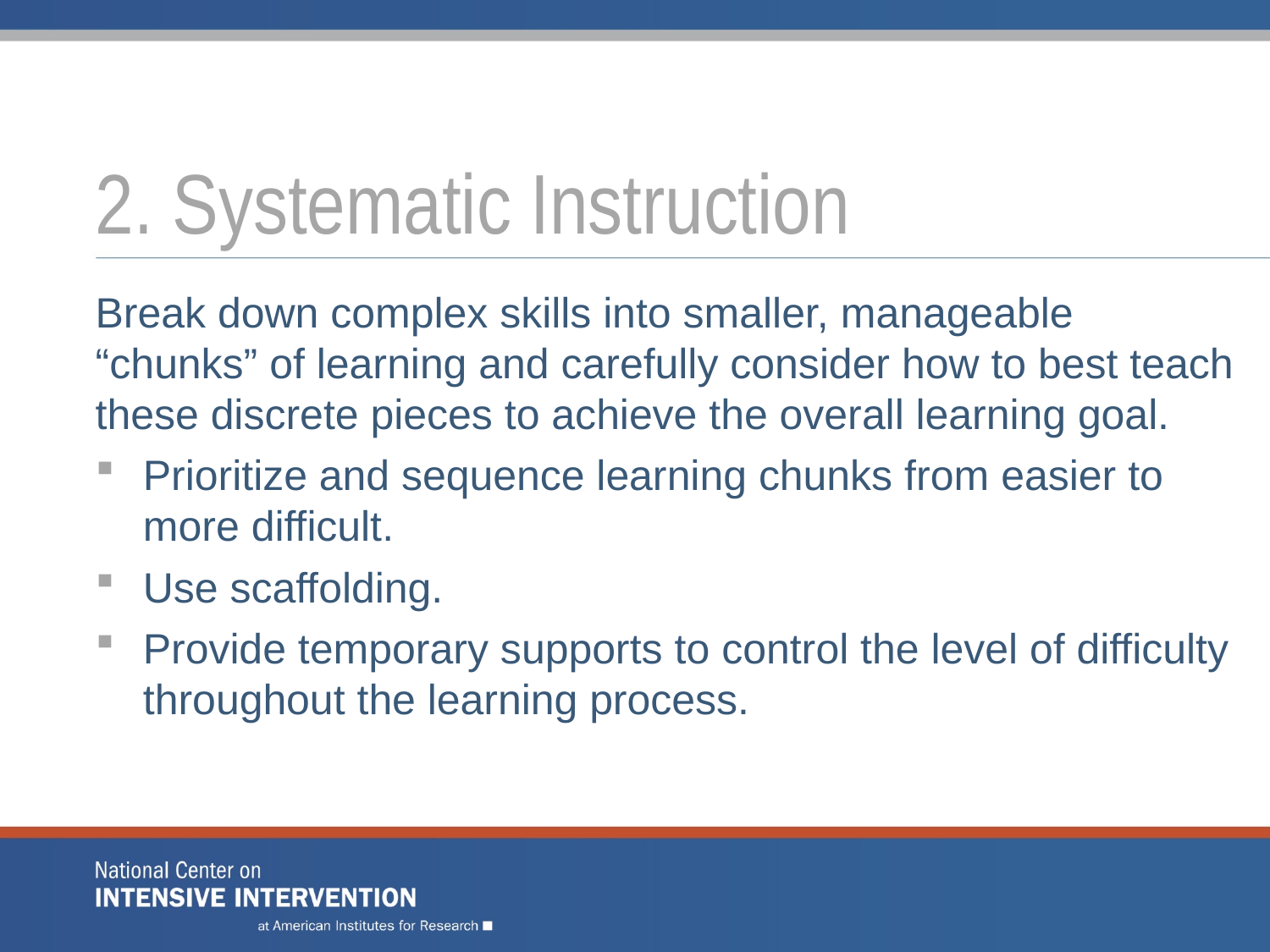

# 2. Systematic Instruction
Break down complex skills into smaller, manageable “chunks” of learning and carefully consider how to best teach these discrete pieces to achieve the overall learning goal.
Prioritize and sequence learning chunks from easier to more difficult.
Use scaffolding.
Provide temporary supports to control the level of difficulty throughout the learning process.